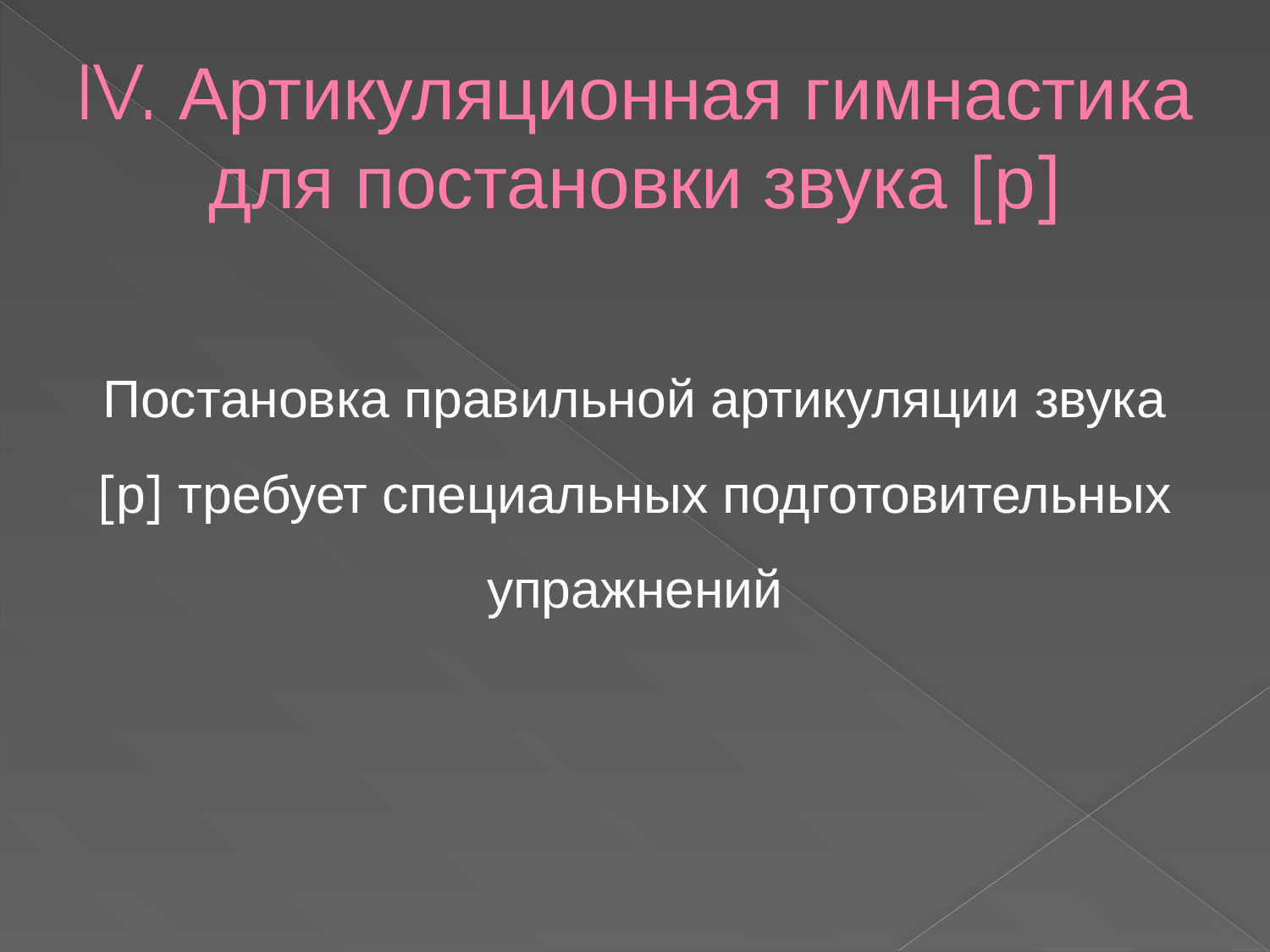

# IV. Артикуляционная гимнастика для постановки звука [р]
Постановка правильной артикуляции звука [р] требует специальных подготовительных упражнений